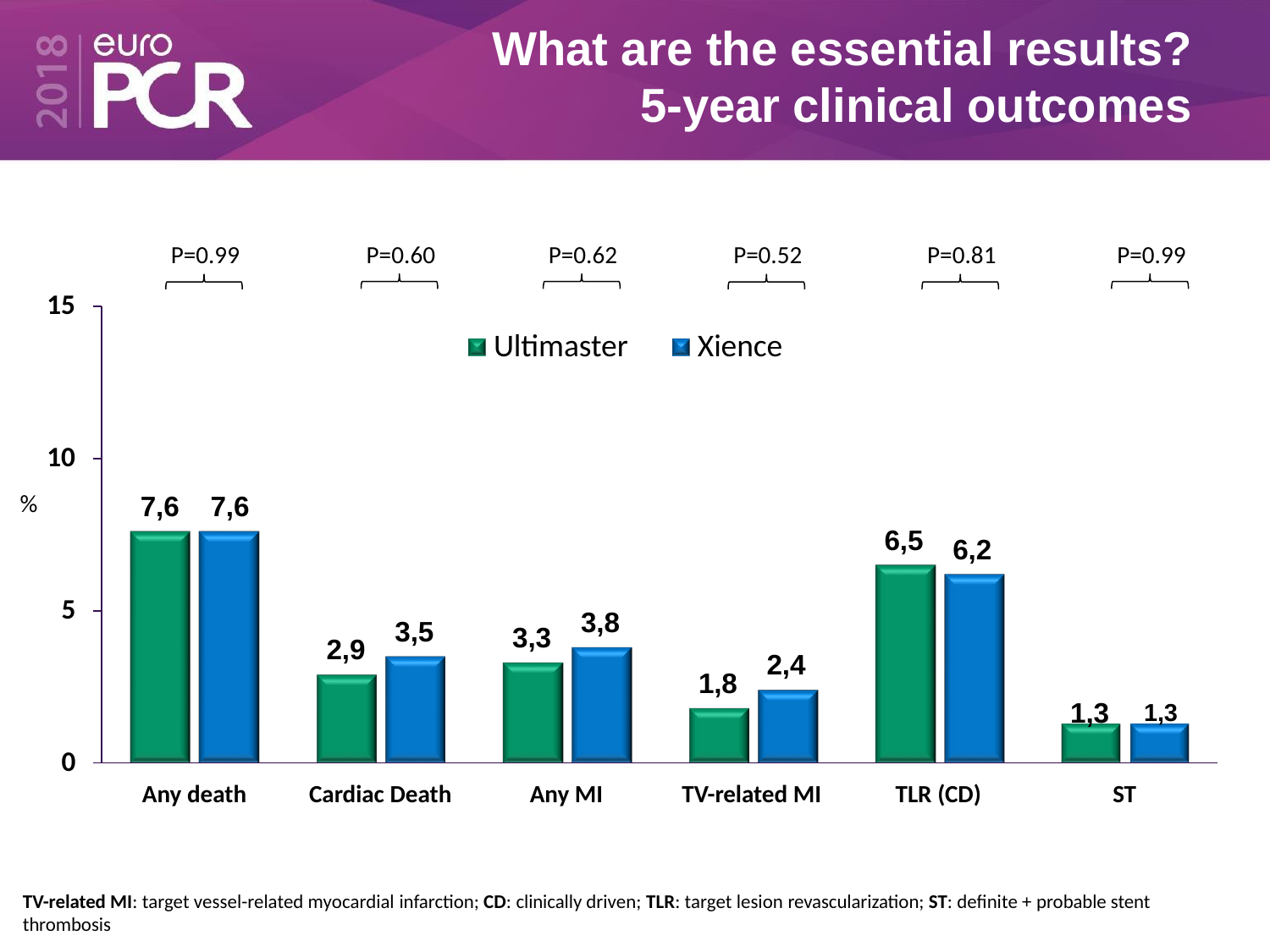

# What are the essential results?
5-year clinical outcomes
P=0.60
P=0.62
P=0.99
P=0.99
P=0.52
P=0.81

15

Ultimaster
Xience

10

%
7,6	7,6
6,5
6,2

5
3,8

3,5
3,3
2,9
2,4
1,8
1,3	1,3
0

Any death
Cardiac Death
Any MI
TV-related MI
TLR (CD)
ST
TV-related MI: target vessel-related myocardial infarction; CD: clinically driven; TLR: target lesion revascularization; ST: definite + probable stent  thrombosis